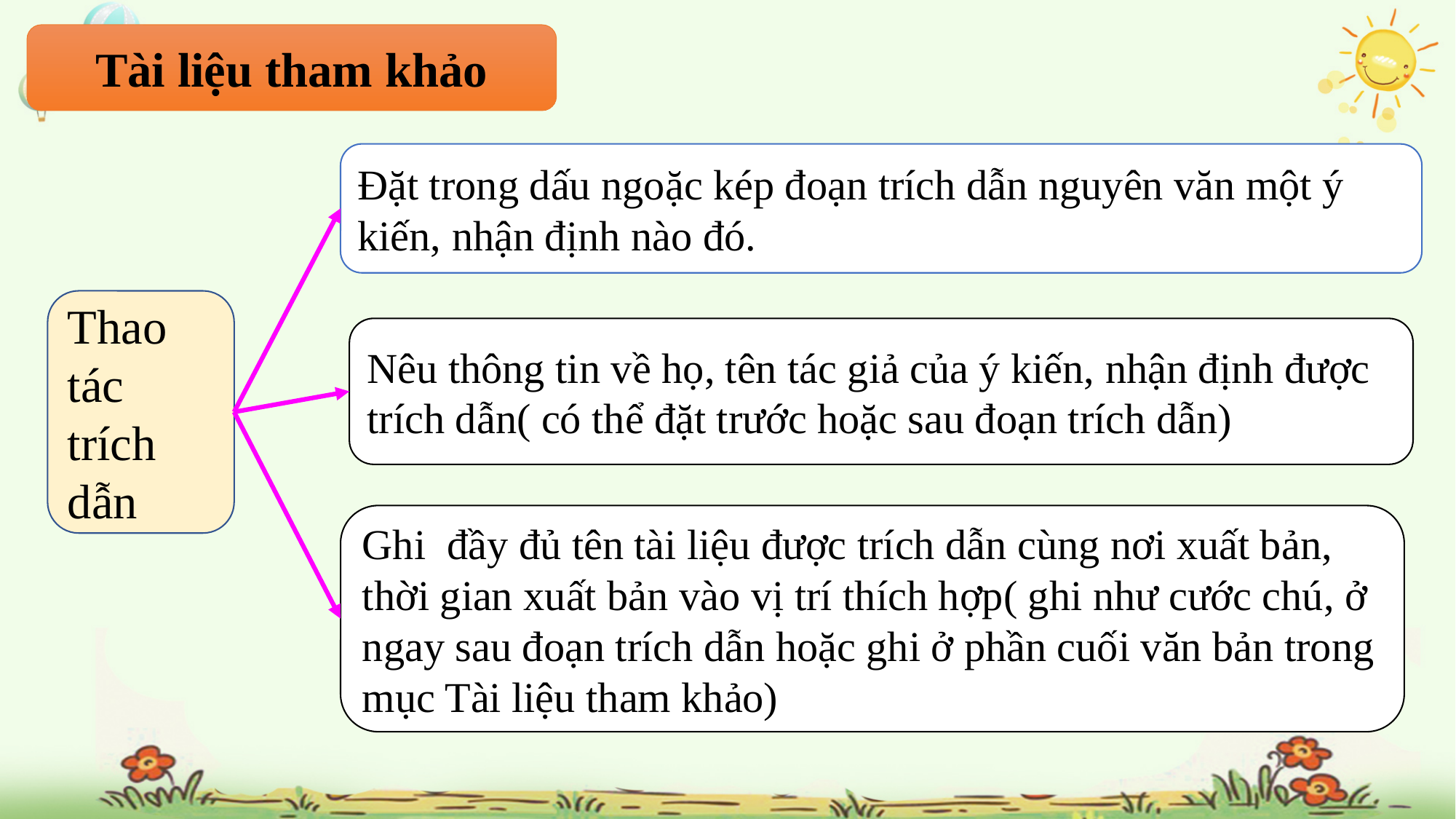

Tài liệu tham khảo
Đặt trong dấu ngoặc kép đoạn trích dẫn nguyên văn một ý kiến, nhận định nào đó.
Thao tác trích dẫn
Nêu thông tin về họ, tên tác giả của ý kiến, nhận định được trích dẫn( có thể đặt trước hoặc sau đoạn trích dẫn)
Ghi  đầy đủ tên tài liệu được trích dẫn cùng nơi xuất bản, thời gian xuất bản vào vị trí thích hợp( ghi như cước chú, ở ngay sau đoạn trích dẫn hoặc ghi ở phần cuối văn bản trong mục Tài liệu tham khảo)